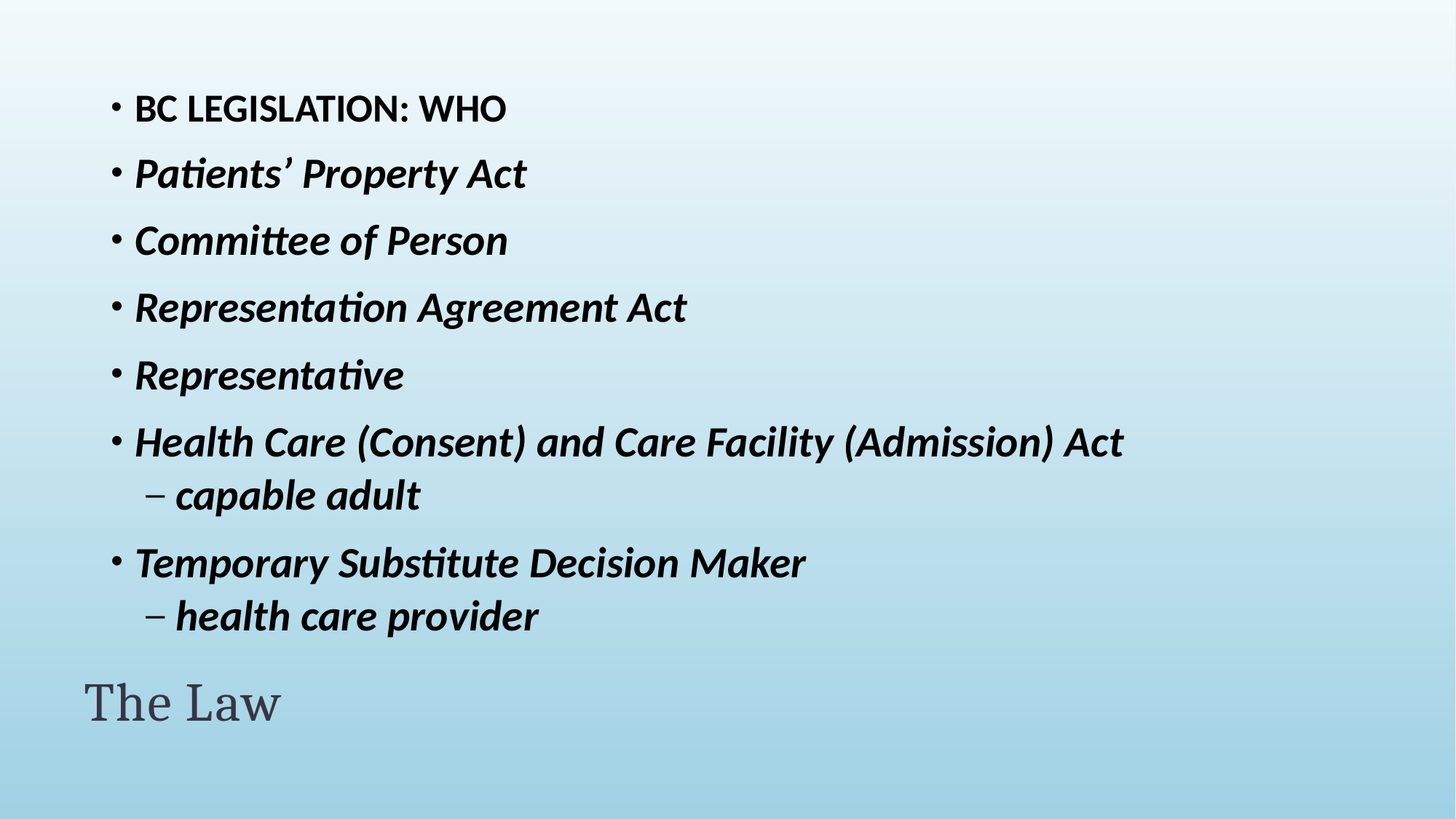

BC LEGISLATION: WHO
Patients’ Property Act
Committee of Person
Representation Agreement Act
Representative
Health Care (Consent) and Care Facility (Admission) Act
capable adult
Temporary Substitute Decision Maker
health care provider

# The Law